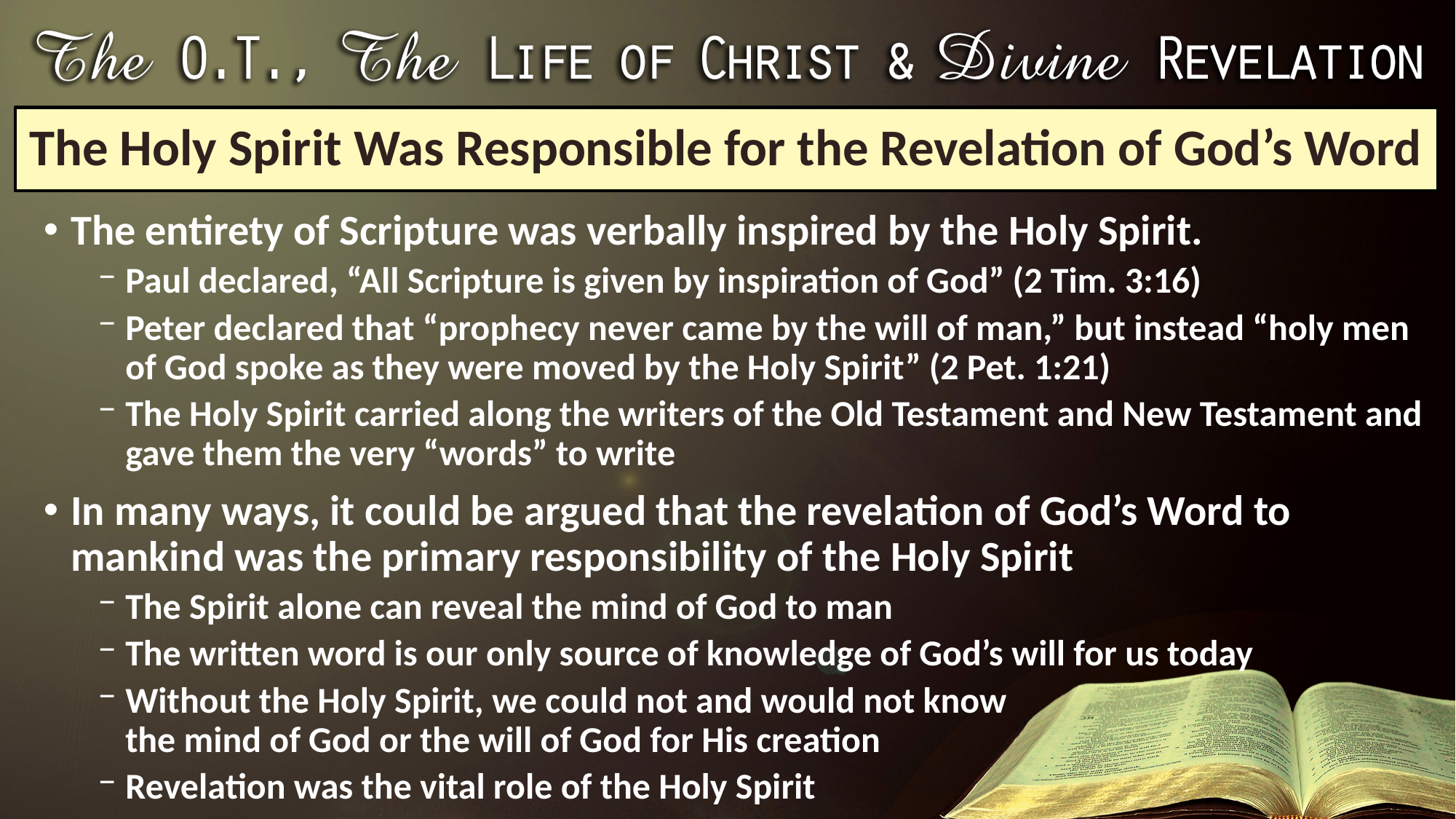

# The Holy Spirit Was Responsible for the Revelation of God’s Word
The entirety of Scripture was verbally inspired by the Holy Spirit.
Paul declared, “All Scripture is given by inspiration of God” (2 Tim. 3:16)
Peter declared that “prophecy never came by the will of man,” but instead “holy men of God spoke as they were moved by the Holy Spirit” (2 Pet. 1:21)
The Holy Spirit carried along the writers of the Old Testament and New Testament and gave them the very “words” to write
In many ways, it could be argued that the revelation of God’s Word to mankind was the primary responsibility of the Holy Spirit
The Spirit alone can reveal the mind of God to man
The written word is our only source of knowledge of God’s will for us today
Without the Holy Spirit, we could not and would not know
the mind of God or the will of God for His creation
Revelation was the vital role of the Holy Spirit